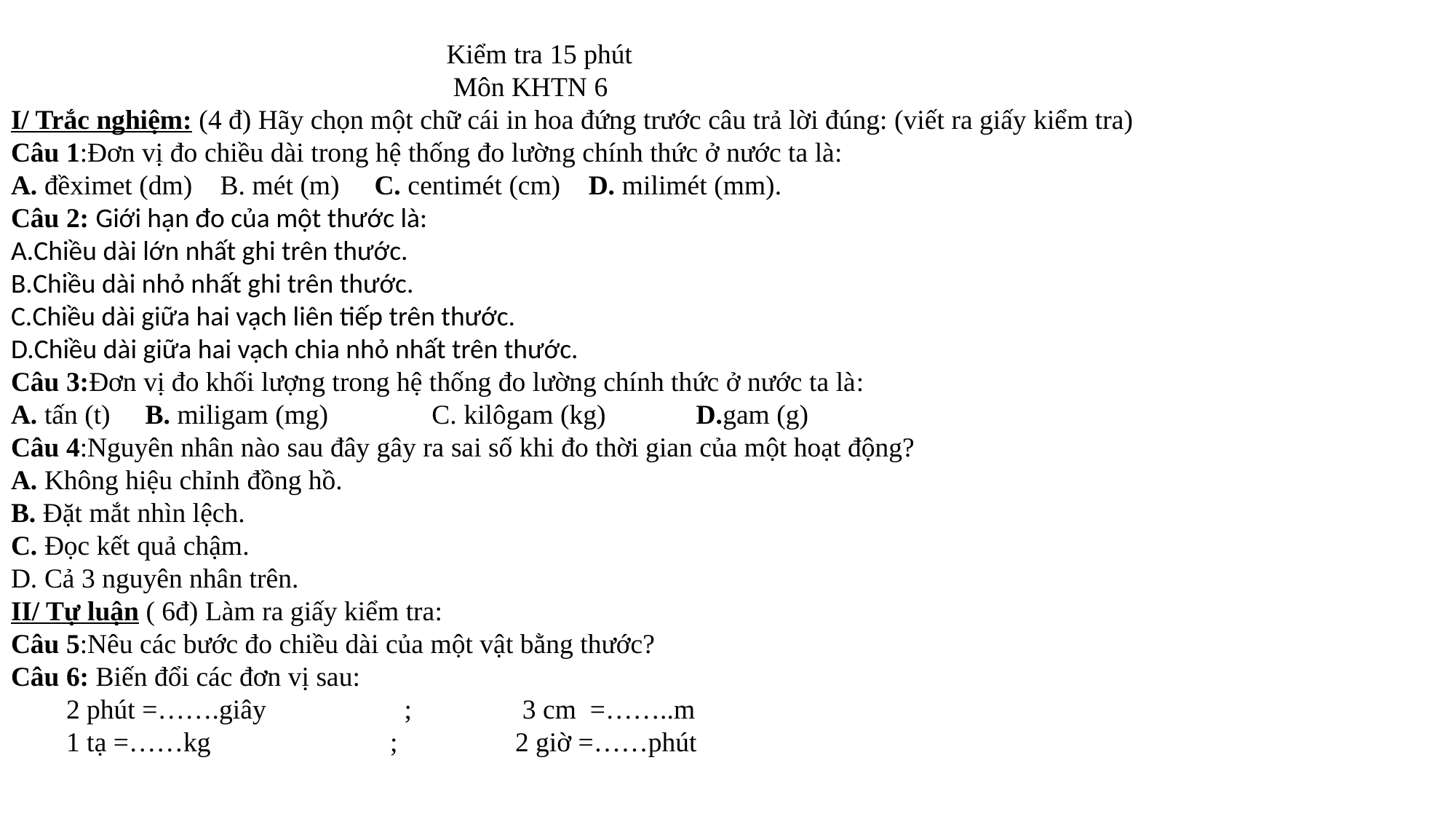

Kiểm tra 15 phút
                                                                Môn KHTN 6
I/ Trắc nghiệm: (4 đ) Hãy chọn một chữ cái in hoa đứng trước câu trả lời đúng: (viết ra giấy kiểm tra)
Câu 1:Đơn vị đo chiều dài trong hệ thống đo lường chính thức ở nước ta là:
A. đềximet (dm)    B. mét (m)     C. centimét (cm)    D. milimét (mm).
Câu 2: Giới hạn đo của một thước là:
A.Chiều dài lớn nhất ghi trên thước.
B.Chiều dài nhỏ nhất ghi trên thước.
C.Chiều dài giữa hai vạch liên tiếp trên thước.
D.Chiều dài giữa hai vạch chia nhỏ nhất trên thước.
Câu 3:Đơn vị đo khối lượng trong hệ thống đo lường chính thức ở nước ta là:
A. tấn (t)     B. miligam (mg)               C. kilôgam (kg)             D.gam (g)
Câu 4:Nguyên nhân nào sau đây gây ra sai số khi đo thời gian của một hoạt động?
A. Không hiệu chỉnh đồng hồ.
B. Đặt mắt nhìn lệch.
C. Đọc kết quả chậm.
D. Cả 3 nguyên nhân trên.
II/ Tự luận ( 6đ) Làm ra giấy kiểm tra:
Câu 5:Nêu các bước đo chiều dài của một vật bằng thước?
Câu 6: Biến đổi các đơn vị sau:
        2 phút =…….giây                    ;                3 cm  =……..m
        1 tạ =……kg                          ;                 2 giờ =……phút